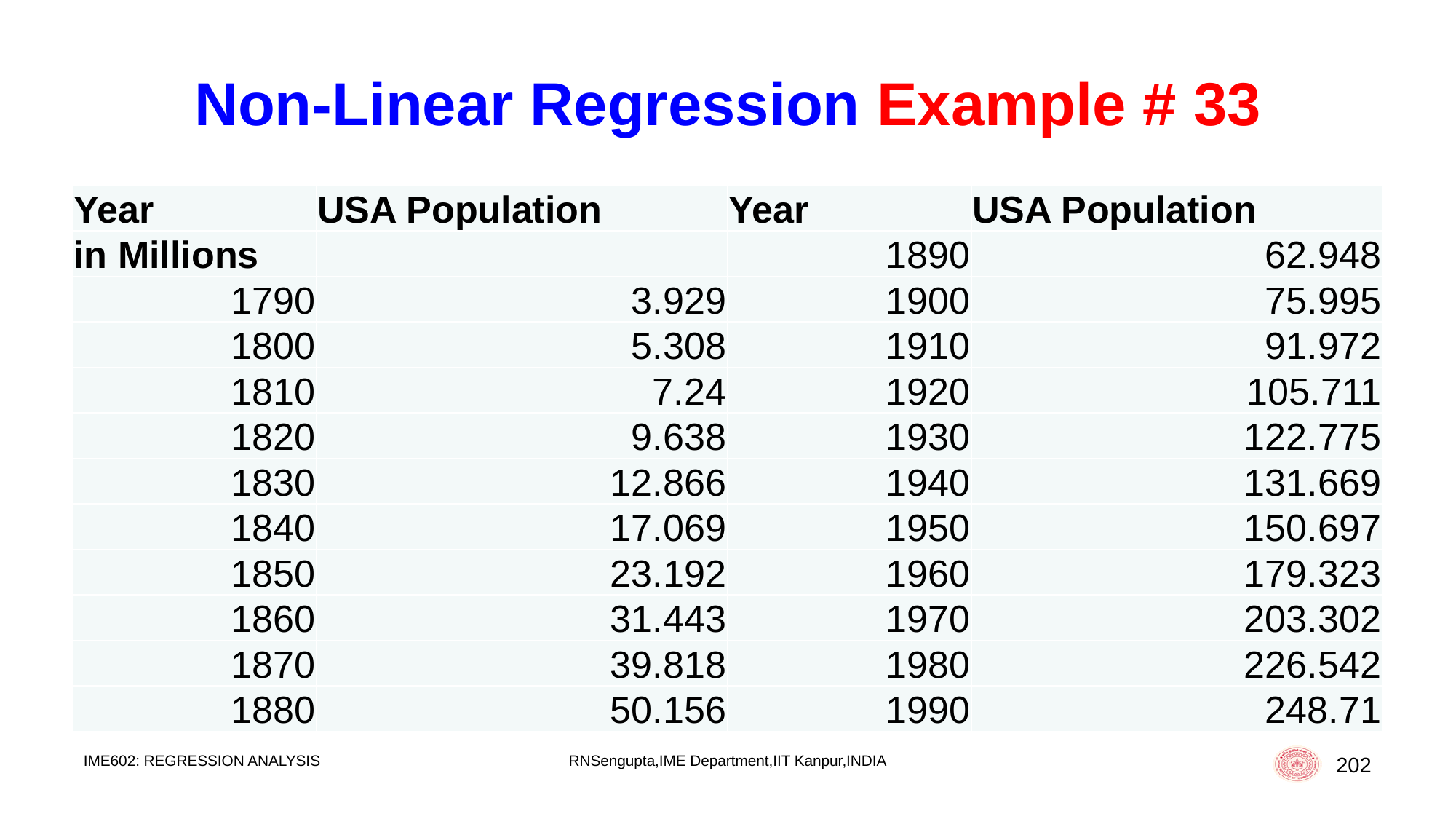

# Non-Linear Regression Example # 33
| Year | USA Population | Year | USA Population |
| --- | --- | --- | --- |
| in Millions |  | 1890 | 62.948 |
| 1790 | 3.929 | 1900 | 75.995 |
| 1800 | 5.308 | 1910 | 91.972 |
| 1810 | 7.24 | 1920 | 105.711 |
| 1820 | 9.638 | 1930 | 122.775 |
| 1830 | 12.866 | 1940 | 131.669 |
| 1840 | 17.069 | 1950 | 150.697 |
| 1850 | 23.192 | 1960 | 179.323 |
| 1860 | 31.443 | 1970 | 203.302 |
| 1870 | 39.818 | 1980 | 226.542 |
| 1880 | 50.156 | 1990 | 248.71 |

IME602: REGRESSION ANALYSIS
RNSengupta,IME Department,IIT Kanpur,INDIA
202